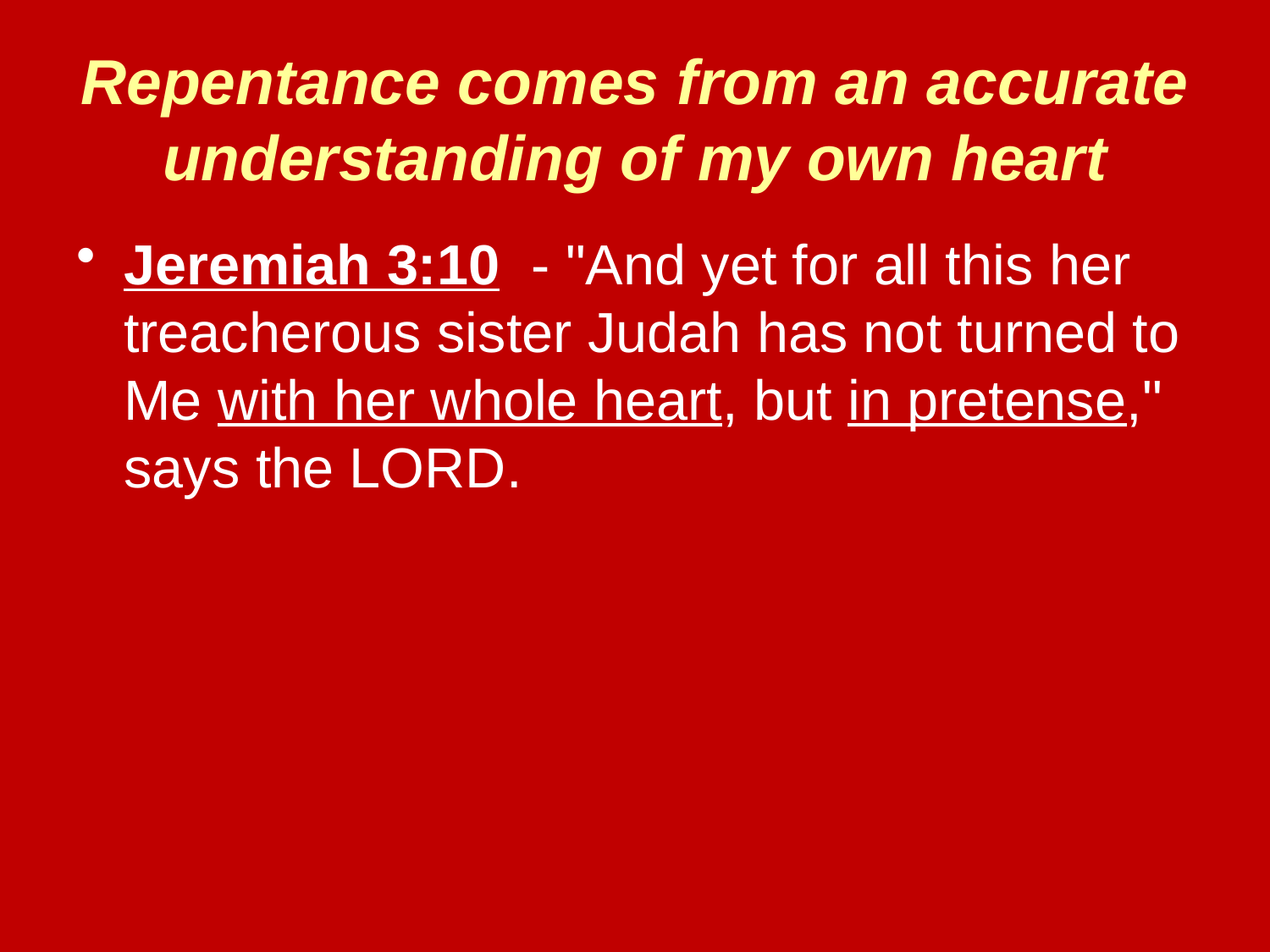

# Repentance comes from an accurate understanding of my own heart
Jeremiah 3:10  - "And yet for all this her treacherous sister Judah has not turned to Me with her whole heart, but in pretense," says the LORD.